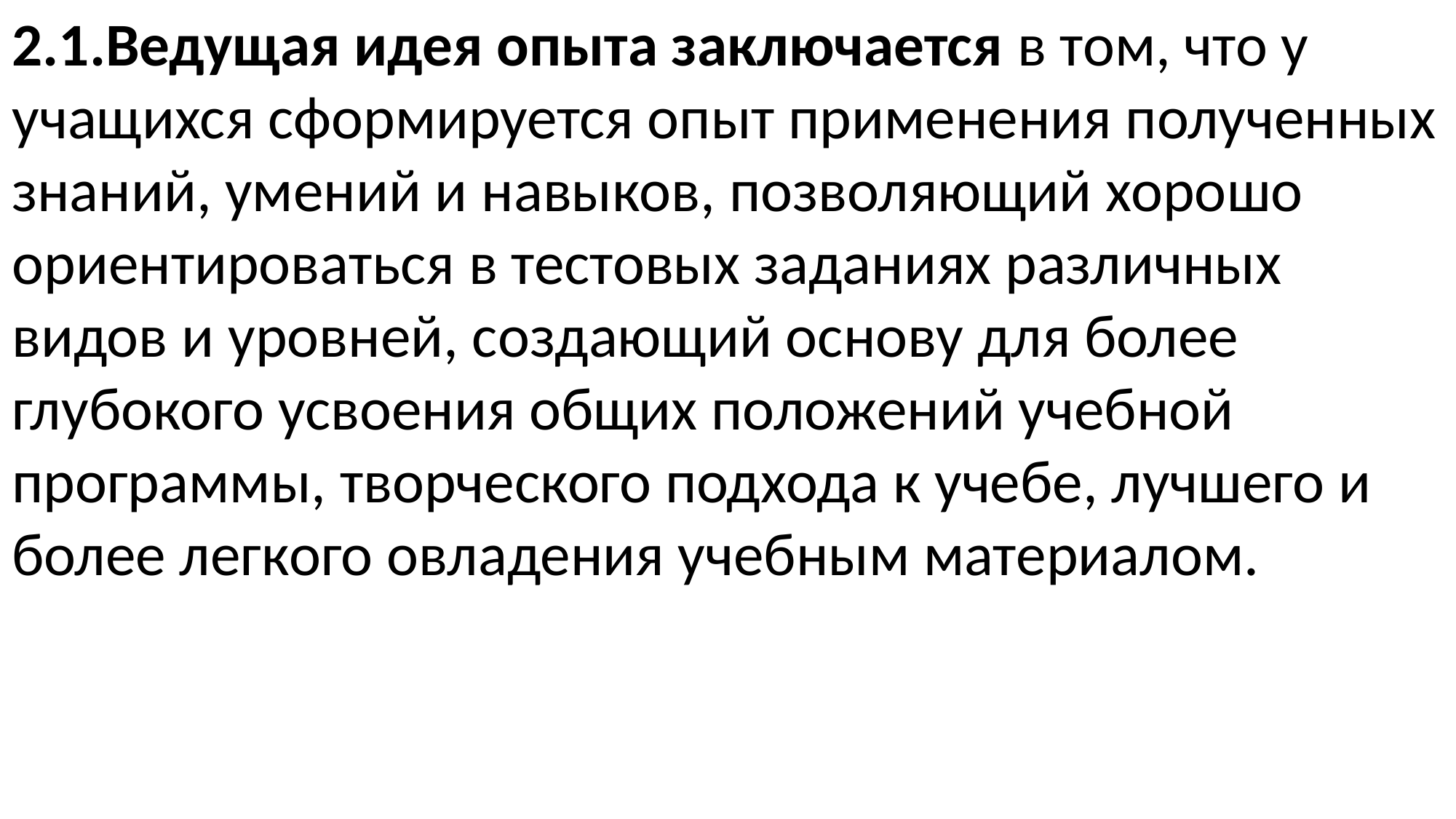

2.1.Ведущая идея опыта заключается в том, что у учащихся сформируется опыт применения полученных знаний, умений и навыков, позволяющий хорошо ориентироваться в тестовых заданиях различных видов и уровней, создающий основу для более глубокого усвоения общих положений учебной программы, творческого подхода к учебе, лучшего и более легкого овладения учебным материалом.